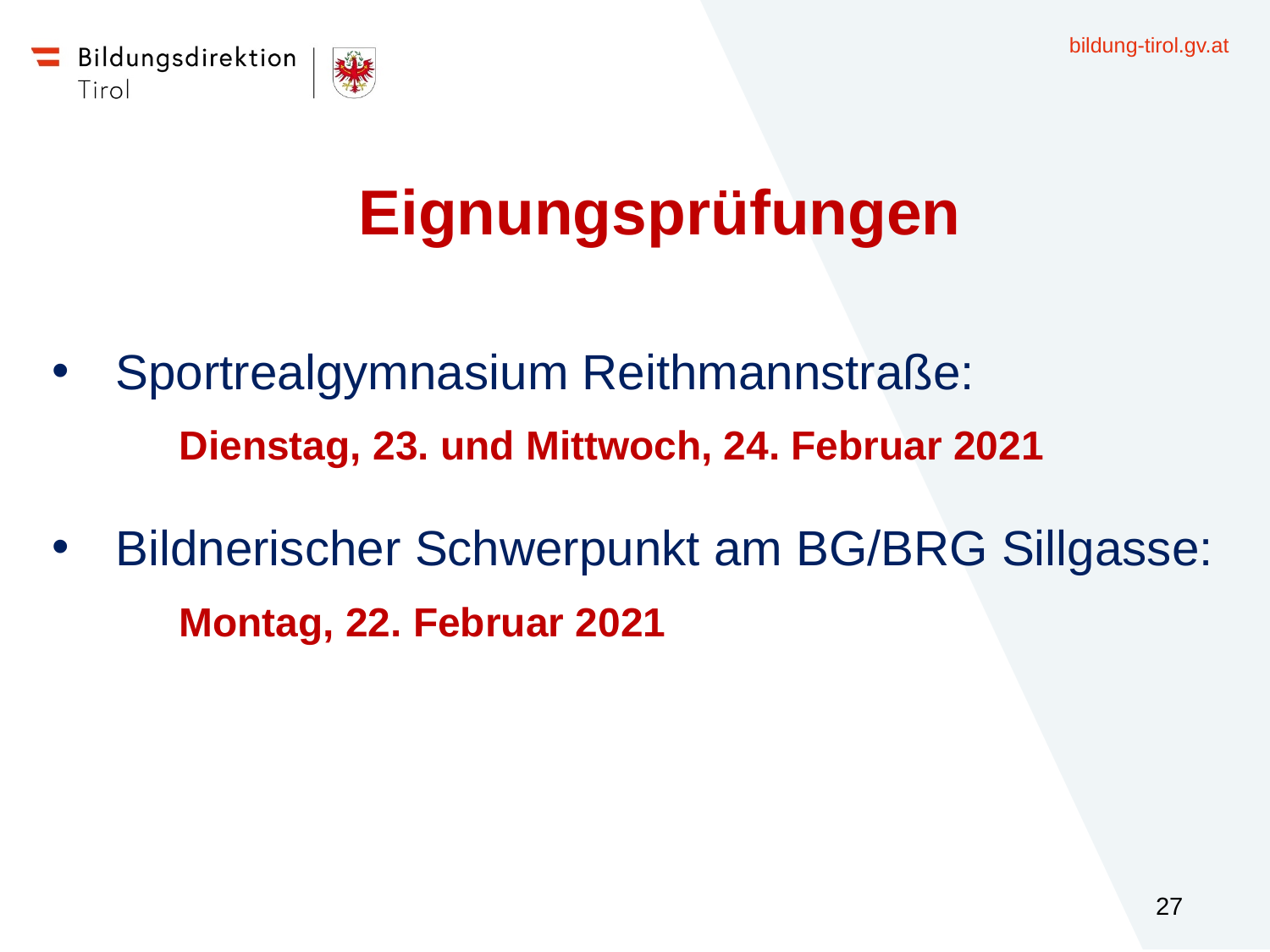

# Eignungsprüfungen
Sportrealgymnasium Reithmannstraße:
	Dienstag, 23. und Mittwoch, 24. Februar 2021

Bildnerischer Schwerpunkt am BG/BRG Sillgasse:
	Montag, 22. Februar 2021

27